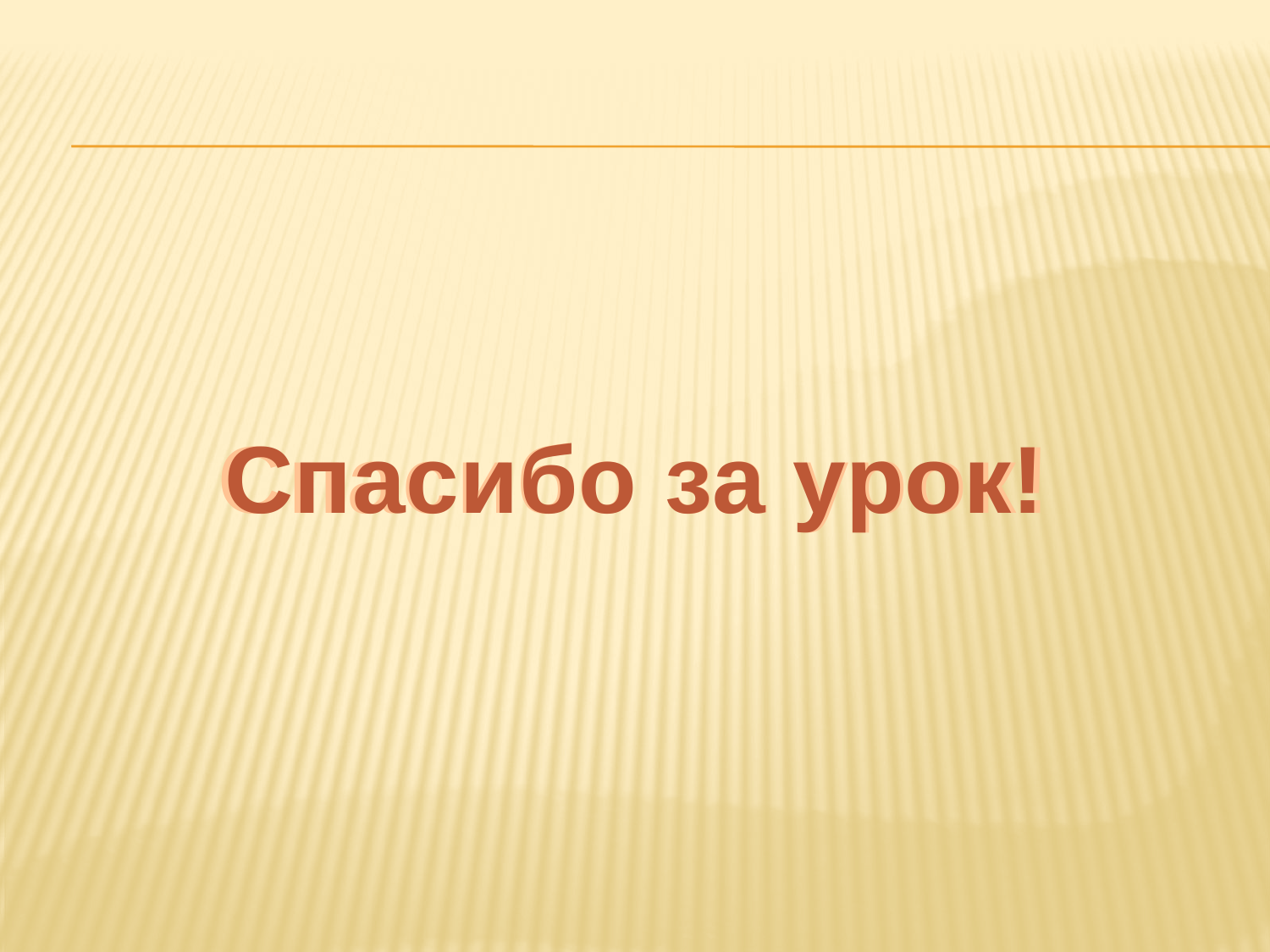

#

Спасибо за урок!
Спасибо за урок!